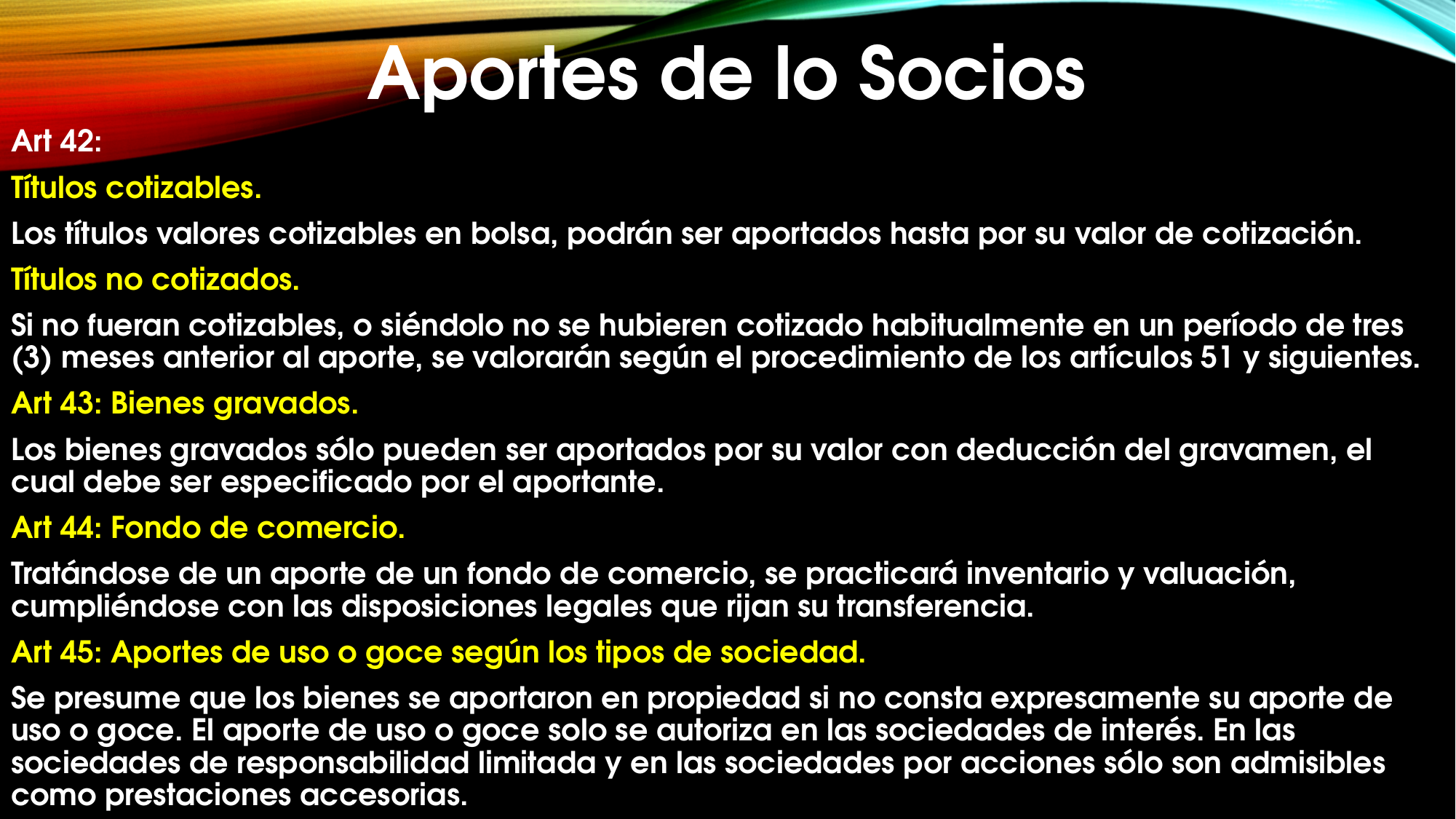

Aportes de lo Socios
Art 42:
Títulos cotizables.
Los títulos valores cotizables en bolsa, podrán ser aportados hasta por su valor de cotización.
Títulos no cotizados.
Si no fueran cotizables, o siéndolo no se hubieren cotizado habitualmente en un período de tres (3) meses anterior al aporte, se valorarán según el procedimiento de los artículos 51 y siguientes.
Art 43: Bienes gravados.
Los bienes gravados sólo pueden ser aportados por su valor con deducción del gravamen, el cual debe ser especificado por el aportante.
Art 44: Fondo de comercio.
Tratándose de un aporte de un fondo de comercio, se practicará inventario y valuación, cumpliéndose con las disposiciones legales que rijan su transferencia.
Art 45: Aportes de uso o goce según los tipos de sociedad.
Se presume que los bienes se aportaron en propiedad si no consta expresamente su aporte de uso o goce. El aporte de uso o goce solo se autoriza en las sociedades de interés. En las sociedades de responsabilidad limitada y en las sociedades por acciones sólo son admisibles como prestaciones accesorias.